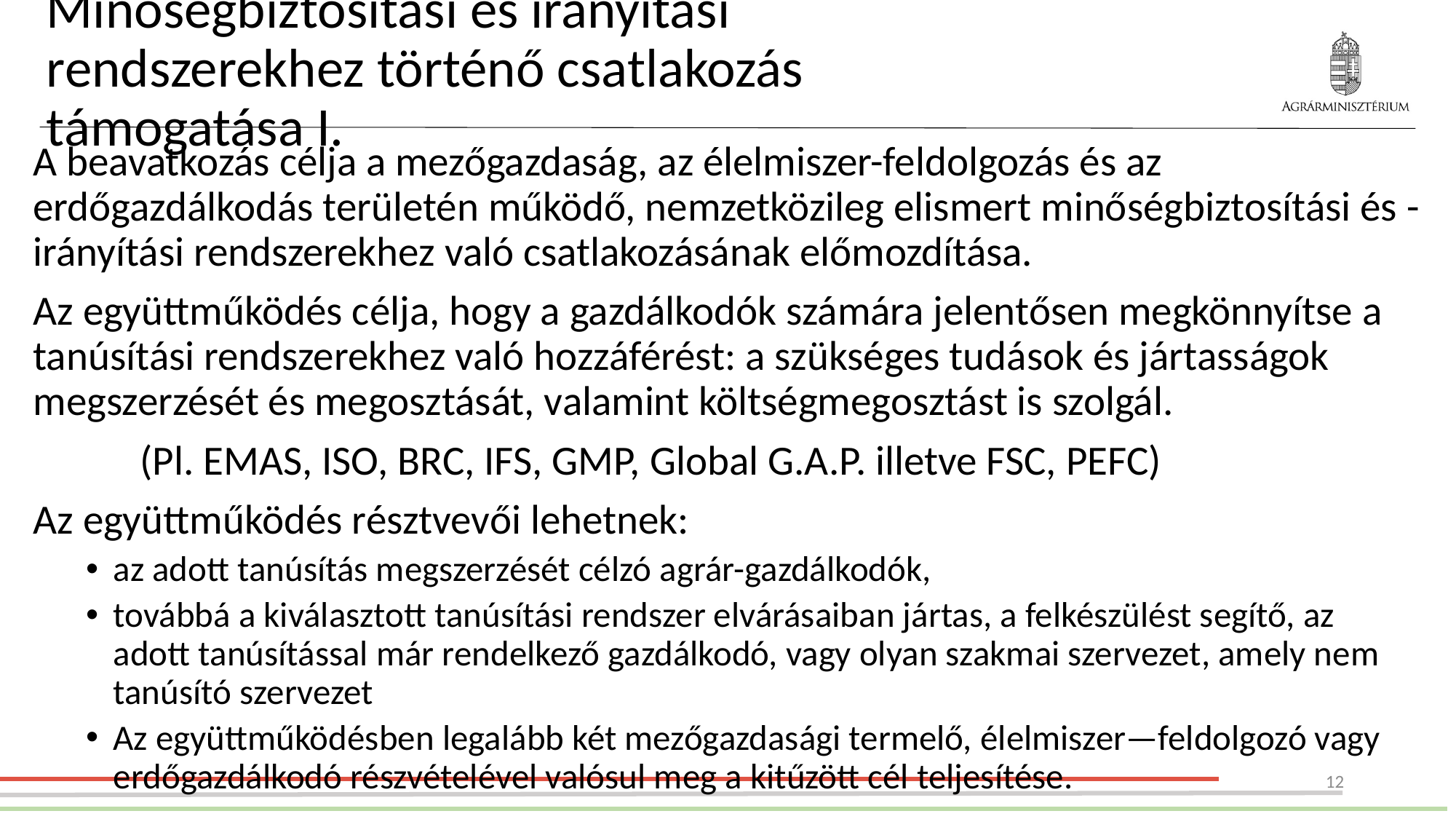

# Minőségbiztosítási és irányítási rendszerekhez történő csatlakozás támogatása I.
A beavatkozás célja a mezőgazdaság, az élelmiszer-feldolgozás és az erdőgazdálkodás területén működő, nemzetközileg elismert minőségbiztosítási és -irányítási rendszerekhez való csatlakozásának előmozdítása.
Az együttműködés célja, hogy a gazdálkodók számára jelentősen megkönnyítse a tanúsítási rendszerekhez való hozzáférést: a szükséges tudások és jártasságok megszerzését és megosztását, valamint költségmegosztást is szolgál.
	(Pl. EMAS, ISO, BRC, IFS, GMP, Global G.A.P. illetve FSC, PEFC)
Az együttműködés résztvevői lehetnek:
az adott tanúsítás megszerzését célzó agrár-gazdálkodók,
továbbá a kiválasztott tanúsítási rendszer elvárásaiban jártas, a felkészülést segítő, az adott tanúsítással már rendelkező gazdálkodó, vagy olyan szakmai szervezet, amely nem tanúsító szervezet
Az együttműködésben legalább két mezőgazdasági termelő, élelmiszer—feldolgozó vagy erdőgazdálkodó részvételével valósul meg a kitűzött cél teljesítése.

12